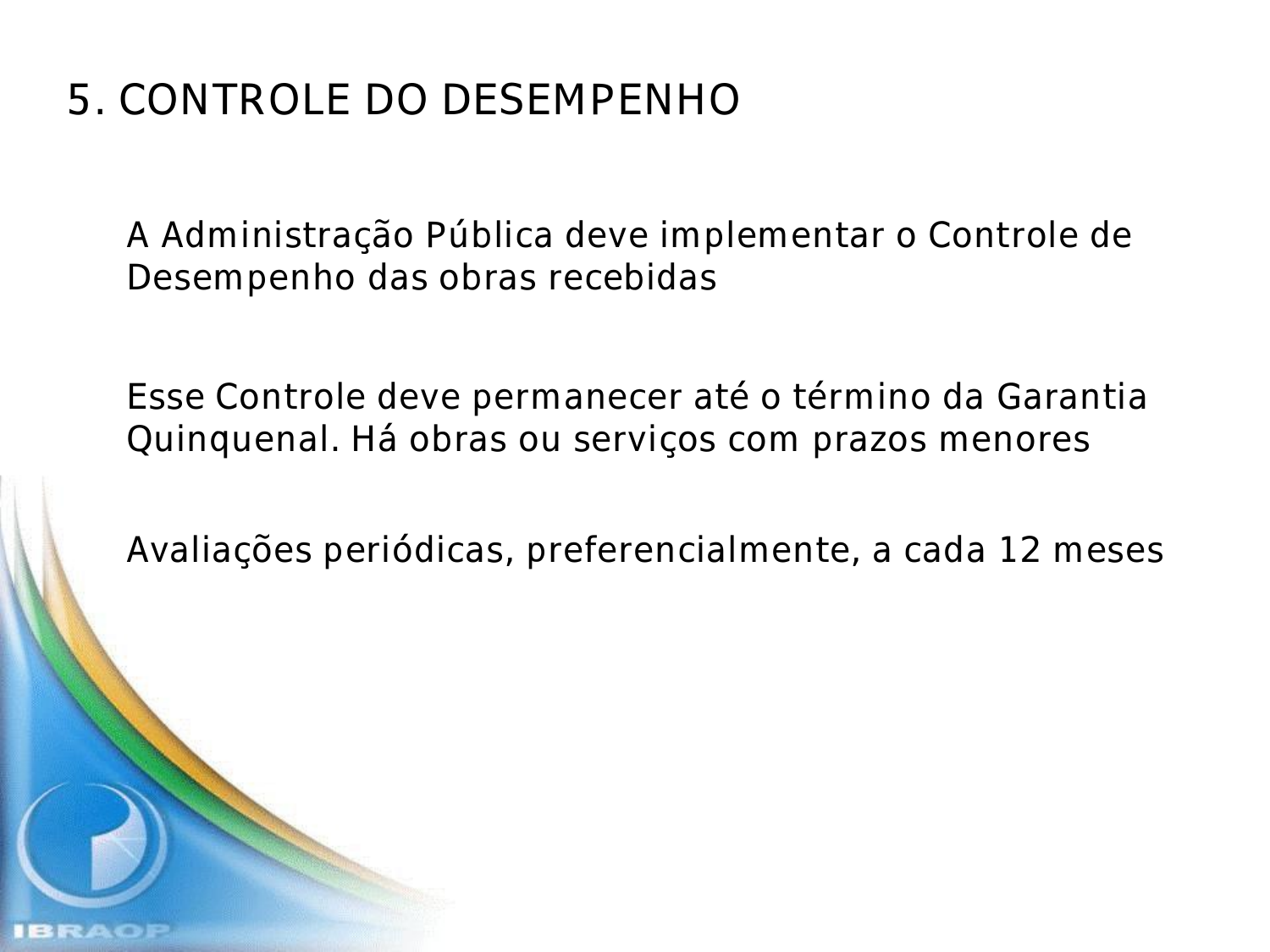

5. CONTROLE DO DESEMPENHO
A Administração Pública deve implementar o Controle de Desempenho das obras recebidas
Esse Controle deve permanecer até o término da Garantia Quinquenal. Há obras ou serviços com prazos menores
Avaliações periódicas, preferencialmente, a cada 12 meses